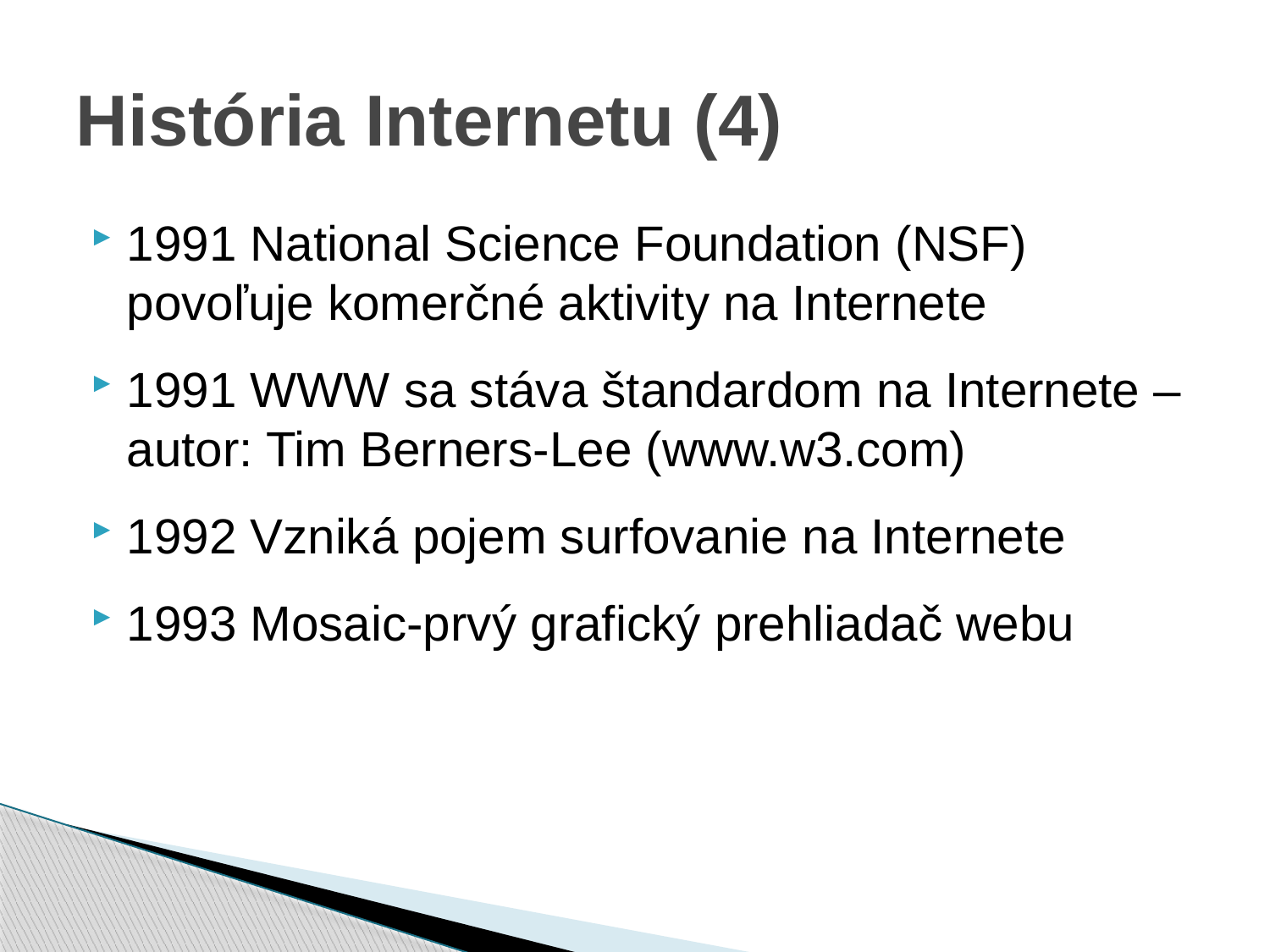

# História Internetu (4)
1991 National Science Foundation (NSF) povoľuje komerčné aktivity na Internete
1991 WWW sa stáva štandardom na Internete – autor: Tim Berners-Lee (www.w3.com)
1992 Vzniká pojem surfovanie na Internete
1993 Mosaic-prvý grafický prehliadač webu